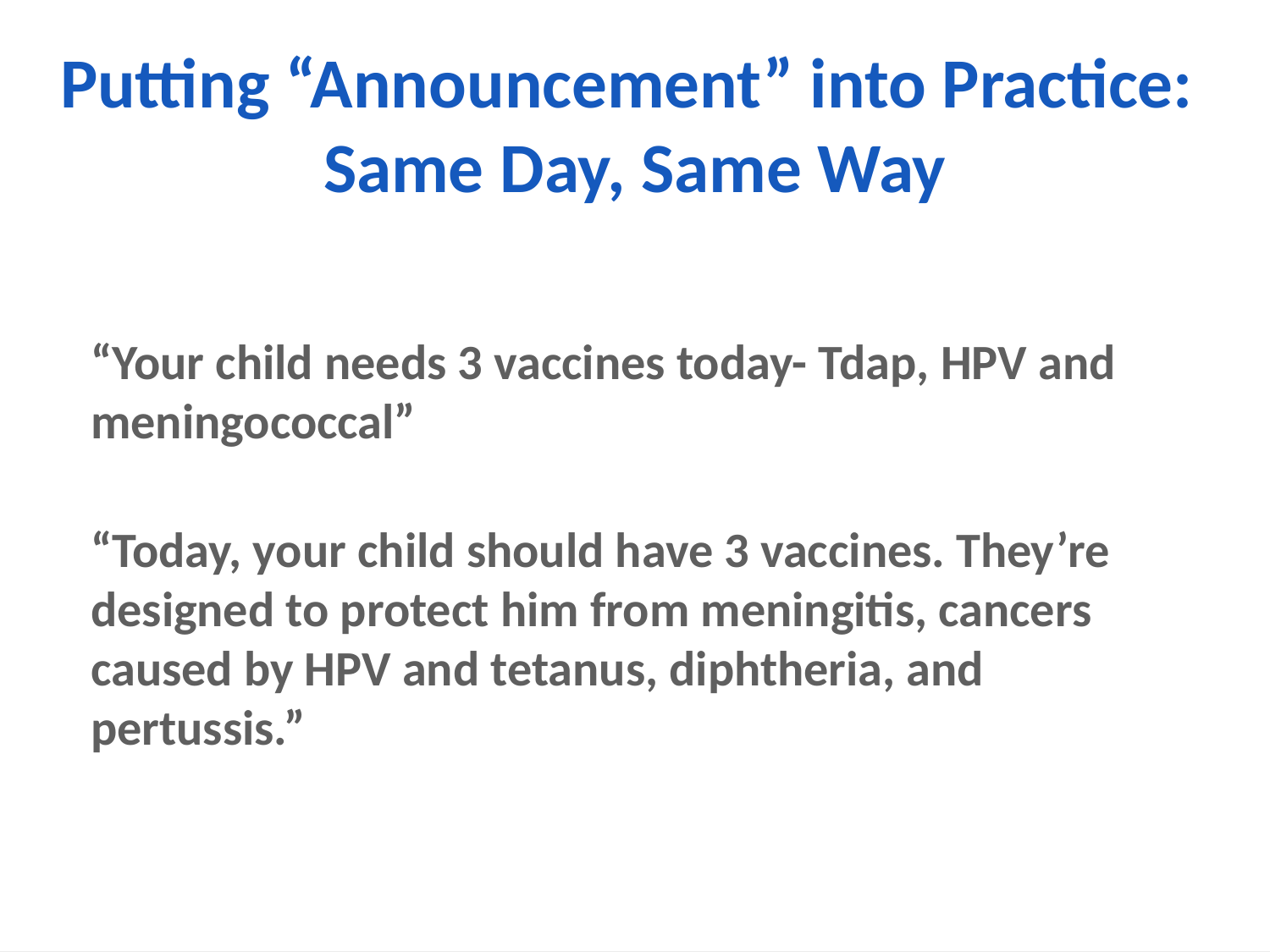

# Putting “Announcement” into Practice: Same Day, Same Way
“Your child needs 3 vaccines today- Tdap, HPV and meningococcal”
“Today, your child should have 3 vaccines. They’re designed to protect him from meningitis, cancers caused by HPV and tetanus, diphtheria, and pertussis.”